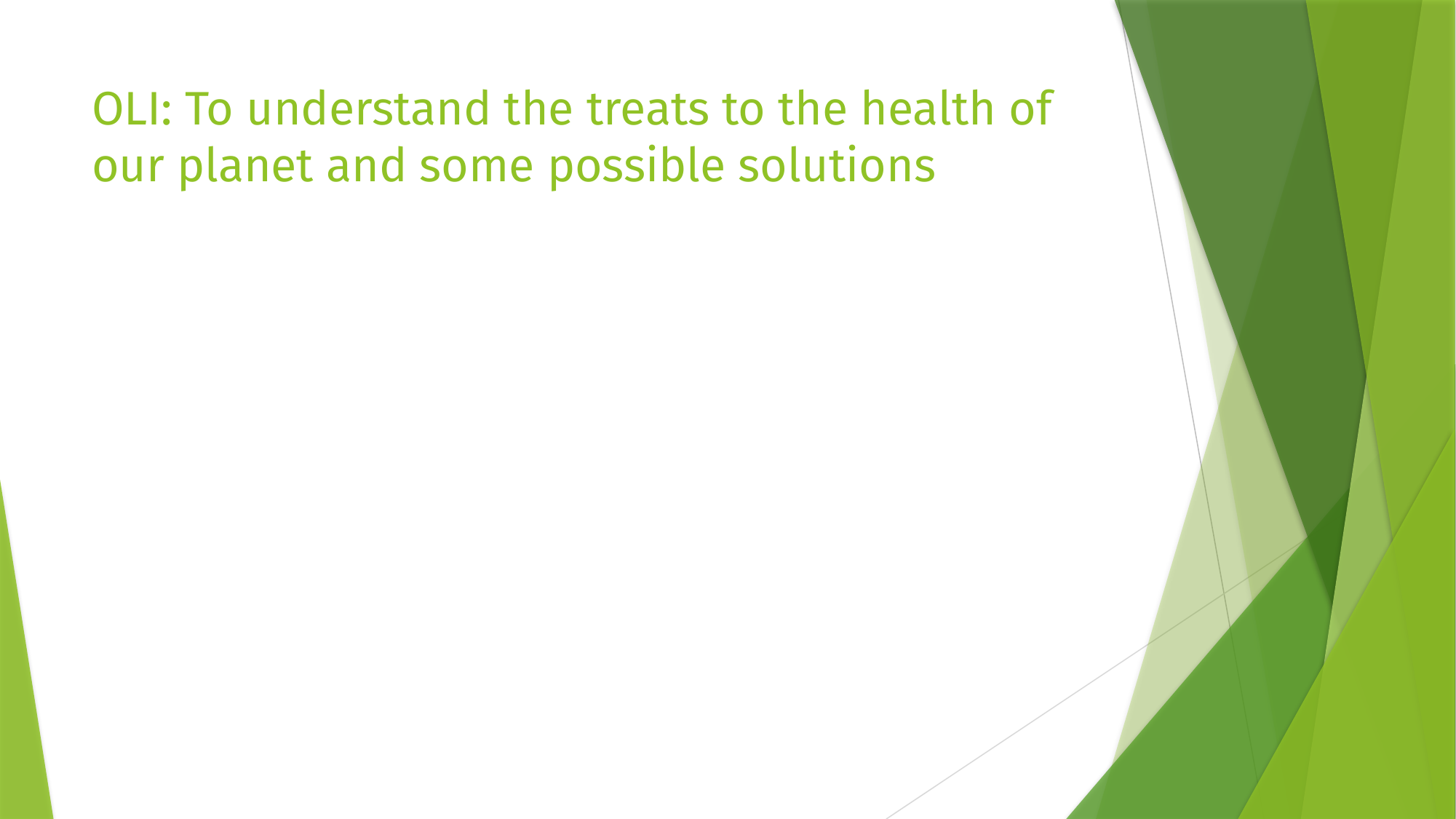

# OLI: To understand the treats to the health of our planet and some possible solutions